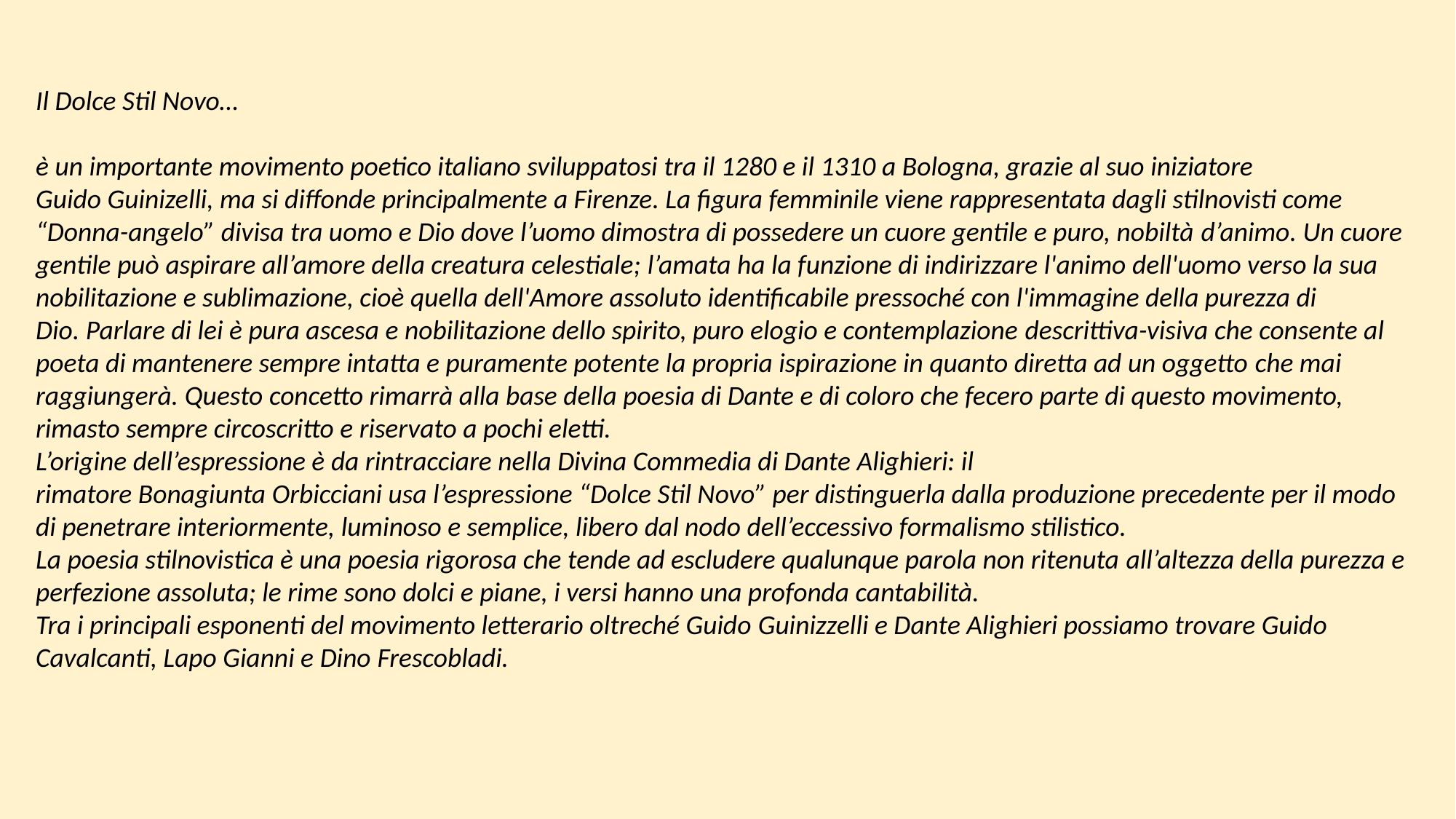

Il Dolce Stil Novo…

è un importante movimento poetico italiano sviluppatosi tra il 1280 e il 1310 a Bologna, grazie al suo iniziatore Guido Guinizelli, ma si diffonde principalmente a Firenze. La figura femminile viene rappresentata dagli stilnovisti come “Donna-angelo” divisa tra uomo e Dio dove l’uomo dimostra di possedere un cuore gentile e puro, nobiltà d’animo. Un cuore gentile può aspirare all’amore della creatura celestiale; l’amata ha la funzione di indirizzare l'animo dell'uomo verso la sua nobilitazione e sublimazione, cioè quella dell'Amore assoluto identificabile pressoché con l'immagine della purezza di Dio. Parlare di lei è pura ascesa e nobilitazione dello spirito, puro elogio e contemplazione descrittiva-visiva che consente al poeta di mantenere sempre intatta e puramente potente la propria ispirazione in quanto diretta ad un oggetto che mai raggiungerà. Questo concetto rimarrà alla base della poesia di Dante e di coloro che fecero parte di questo movimento, rimasto sempre circoscritto e riservato a pochi eletti.
L’origine dell’espressione è da rintracciare nella Divina Commedia di Dante Alighieri: il rimatore Bonagiunta Orbicciani usa l’espressione “Dolce Stil Novo” per distinguerla dalla produzione precedente per il modo di penetrare interiormente, luminoso e semplice, libero dal nodo dell’eccessivo formalismo stilistico.
La poesia stilnovistica è una poesia rigorosa che tende ad escludere qualunque parola non ritenuta all’altezza della purezza e perfezione assoluta; le rime sono dolci e piane, i versi hanno una profonda cantabilità.
Tra i principali esponenti del movimento letterario oltreché Guido Guinizzelli e Dante Alighieri possiamo trovare Guido Cavalcanti, Lapo Gianni e Dino Frescobladi.